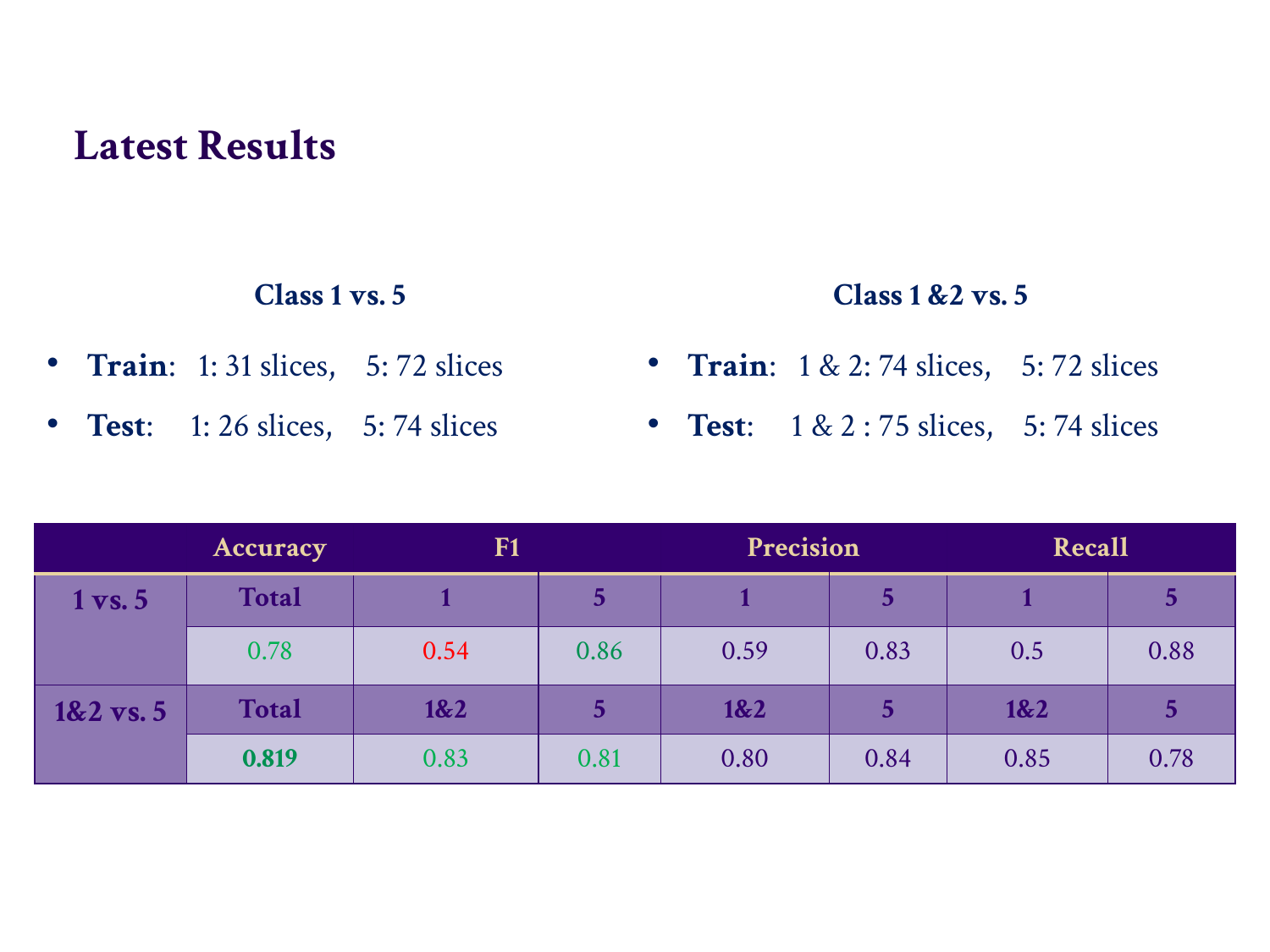

# Latest Results
Class 1 vs. 5
Class 1 &2 vs. 5

Train:   1: 31 slices,    5: 72 slices
Test:     1: 26 slices,    5: 74 slices
Train:   1 & 2: 74 slices,    5: 72 slices
Test:     1 & 2 : 75 slices,    5: 74 slices
|  | Accuracy | F1 |  | Precision |  | Recall |  |
| --- | --- | --- | --- | --- | --- | --- | --- |
| 1 vs. 5 | Total | 1 | 5 | 1 | 5 | 1 | 5 |
|  | 0.78 | 0.54 | 0.86 | 0.59 | 0.83 | 0.5 | 0.88 |
| 1&2 vs. 5 | Total | 1&2 | 5 | 1&2 | 5 | 1&2 | 5 |
|  | 0.819 | 0.83 | 0.81 | 0.80 | 0.84 | 0.85 | 0.78 |